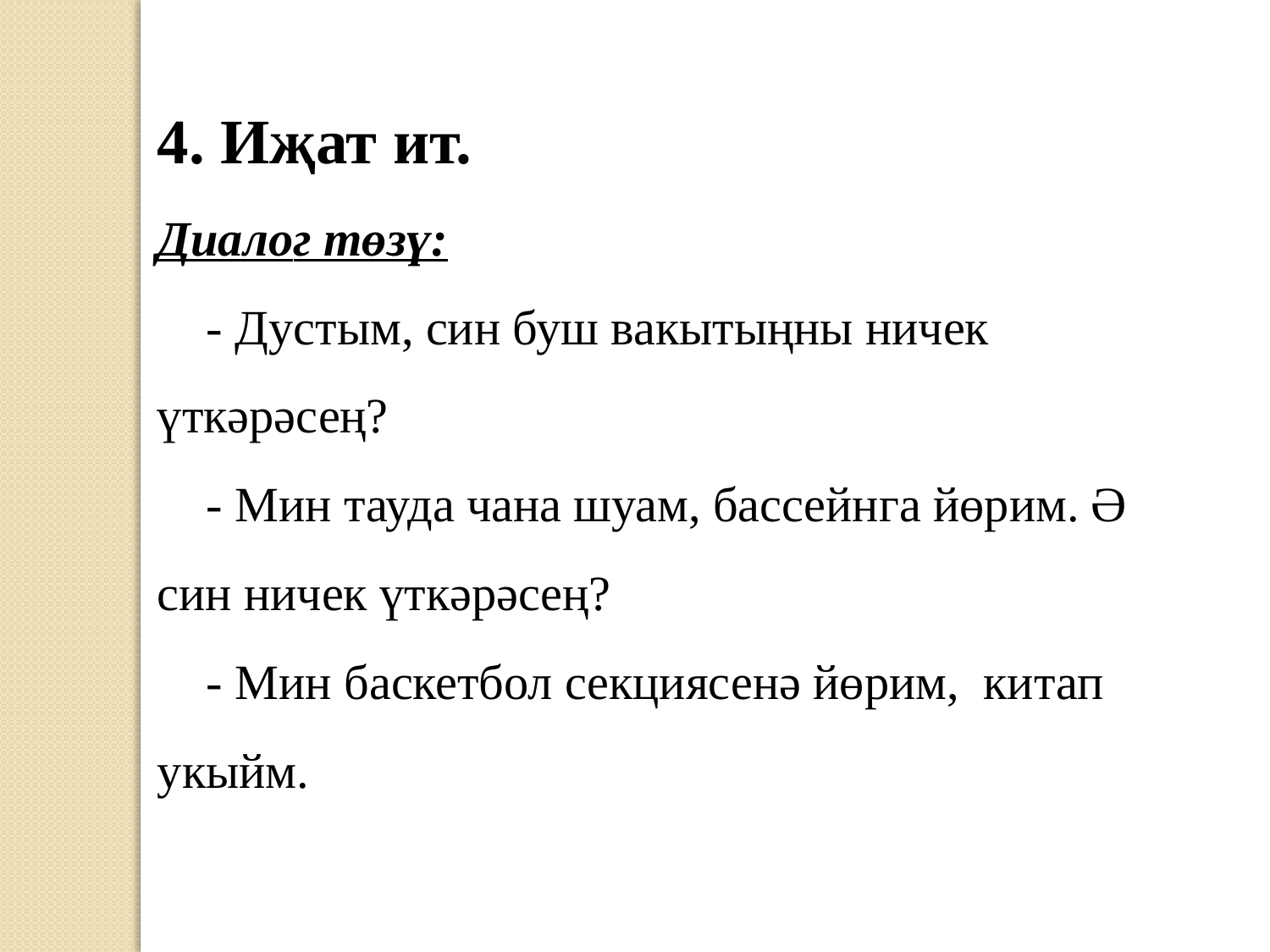

4. Иҗат ит.
Диалог төзү:
    - Дустым, син буш вакытыңны ничек үткәрәсең?
    - Мин тауда чана шуам, бассейнга йөрим. Ә син ничек үткәрәсең?
    - Мин баскетбол секциясенә йөрим,  китап укыйм.